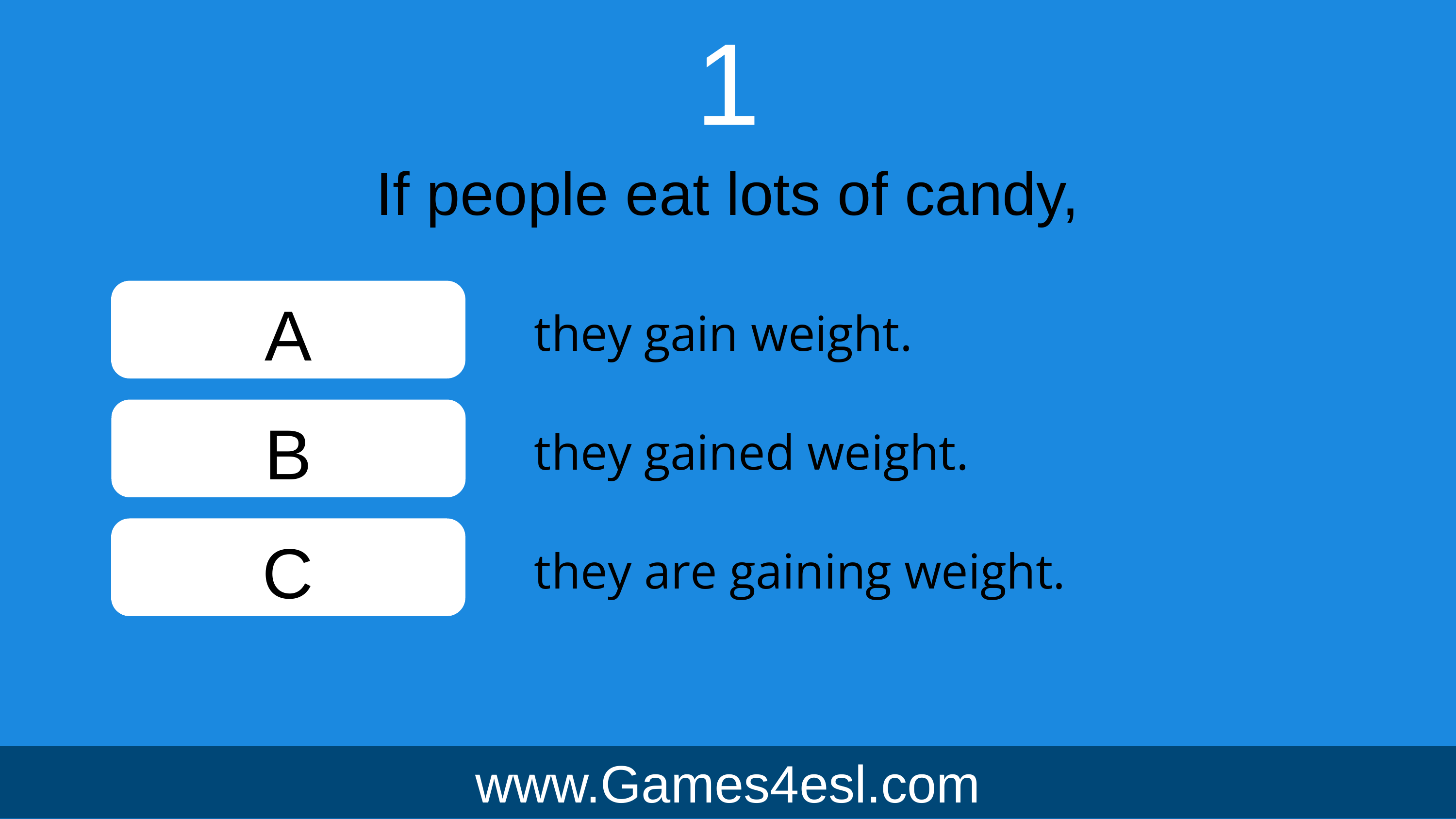

1
If people eat lots of candy,
A

they gain weight.
B

they gained weight.
C

they are gaining weight.
www.Games4esl.com